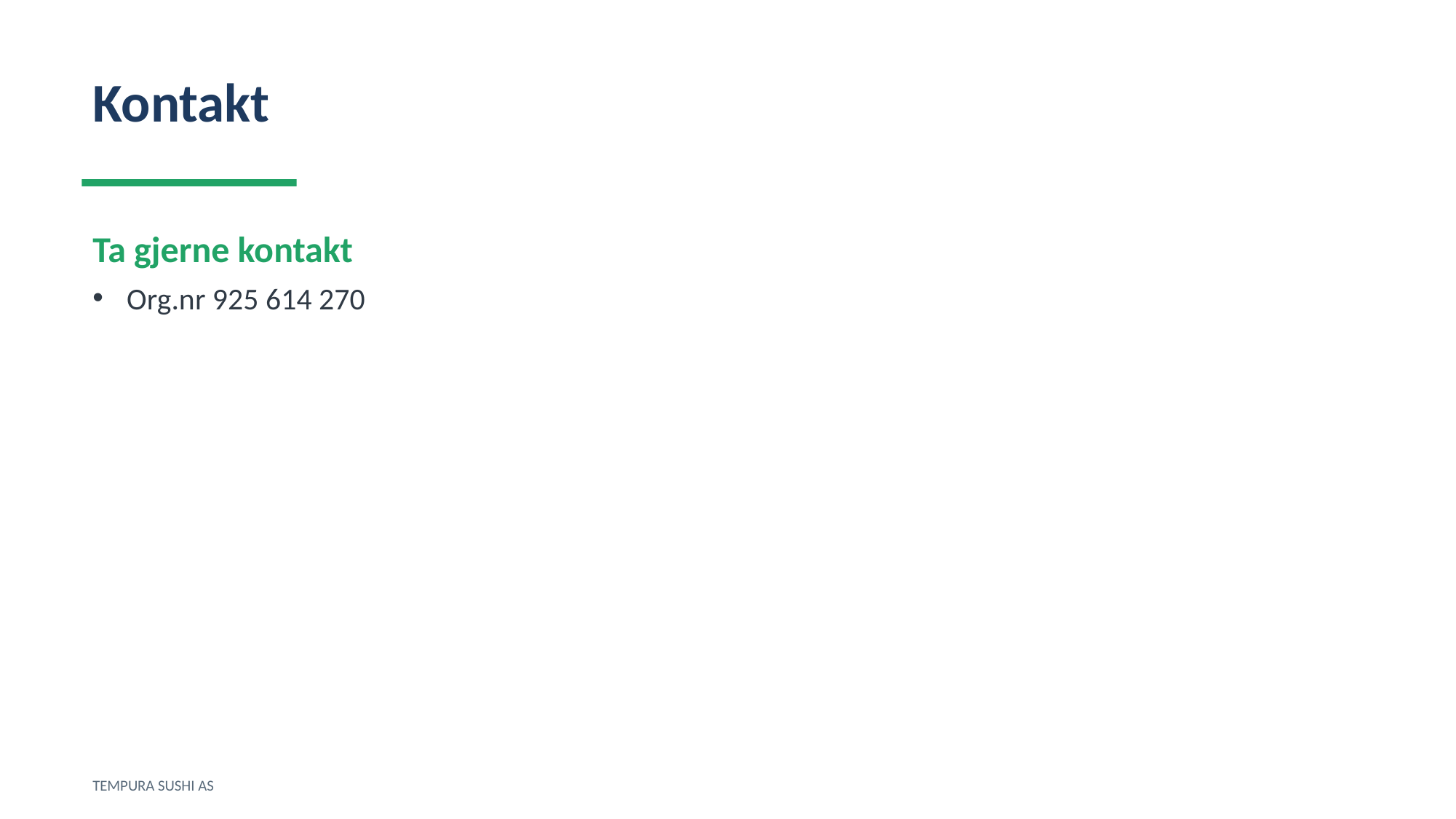

Kontakt

Ta gjerne kontakt
Org.nr 925 614 270
TEMPURA SUSHI AS